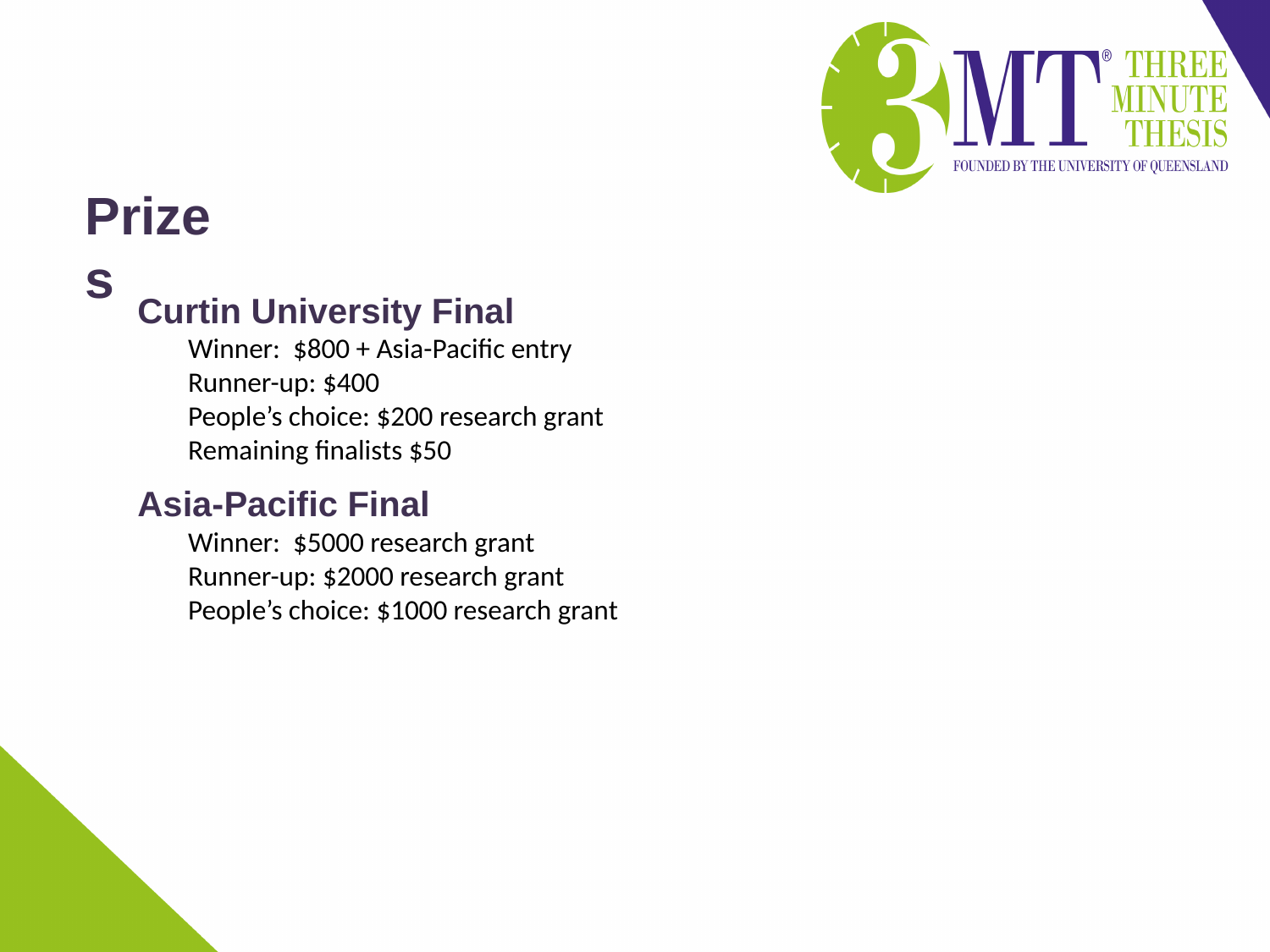

Prizes

Curtin University Final
Winner:  $800 + Asia-Pacific entry
Runner-up: $400
People’s choice: $200 research grant
Remaining finalists $50

Asia-Pacific Final
Winner:  $5000 research grant
Runner-up: $2000 research grant
People’s choice: $1000 research grant